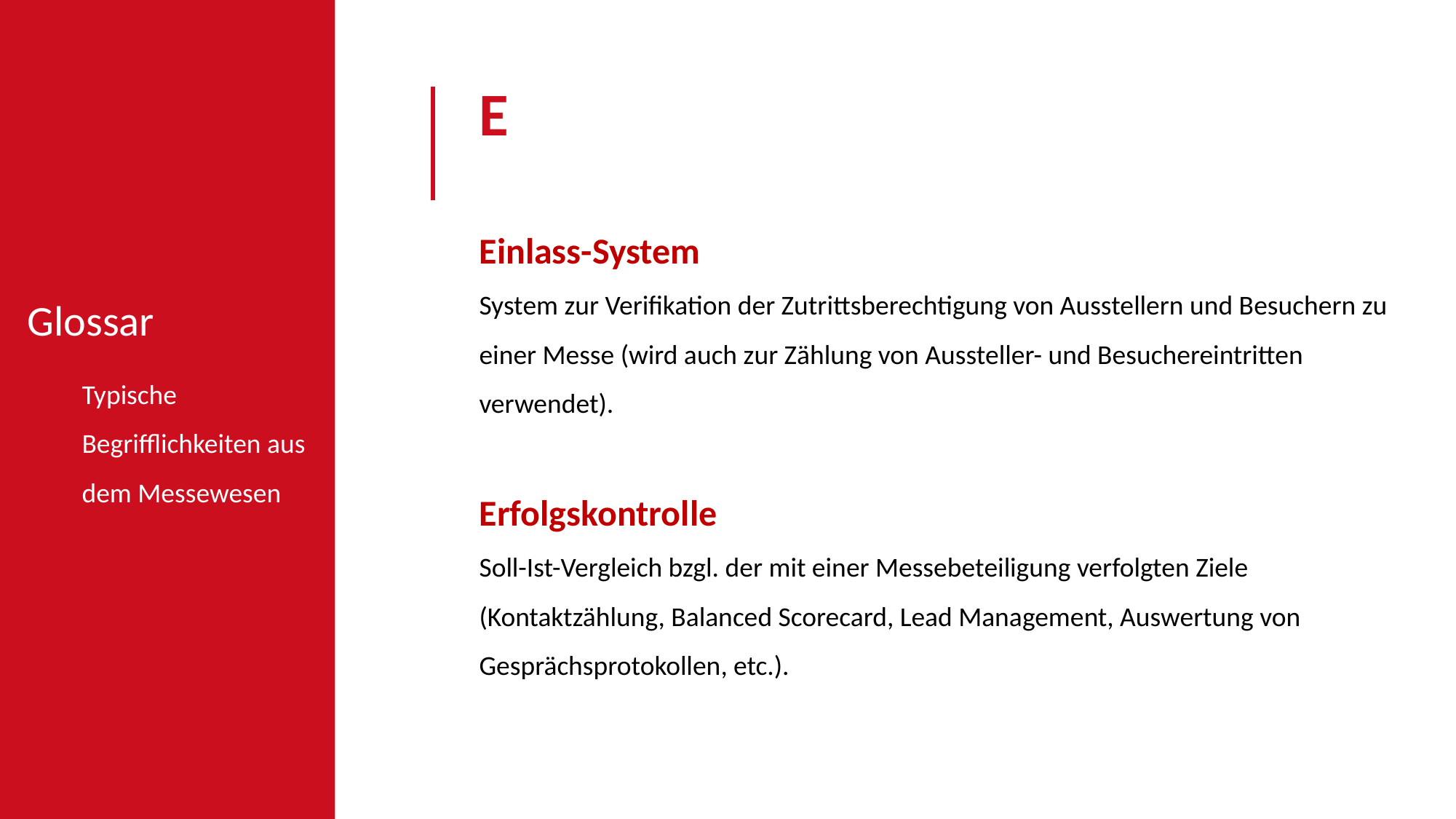

E
Einlass-System
System zur Verifikation der Zutrittsberechtigung von Ausstellern und Besuchern zu einer Messe (wird auch zur Zählung von Aussteller- und Besuchereintritten verwendet).

Erfolgskontrolle
Soll-Ist-Vergleich bzgl. der mit einer Messebeteiligung verfolgten Ziele (Kontaktzählung, Balanced Scorecard, Lead Management, Auswertung von Gesprächsprotokollen, etc.).
Glossar

Typische Begrifflichkeiten aus dem Messewesen